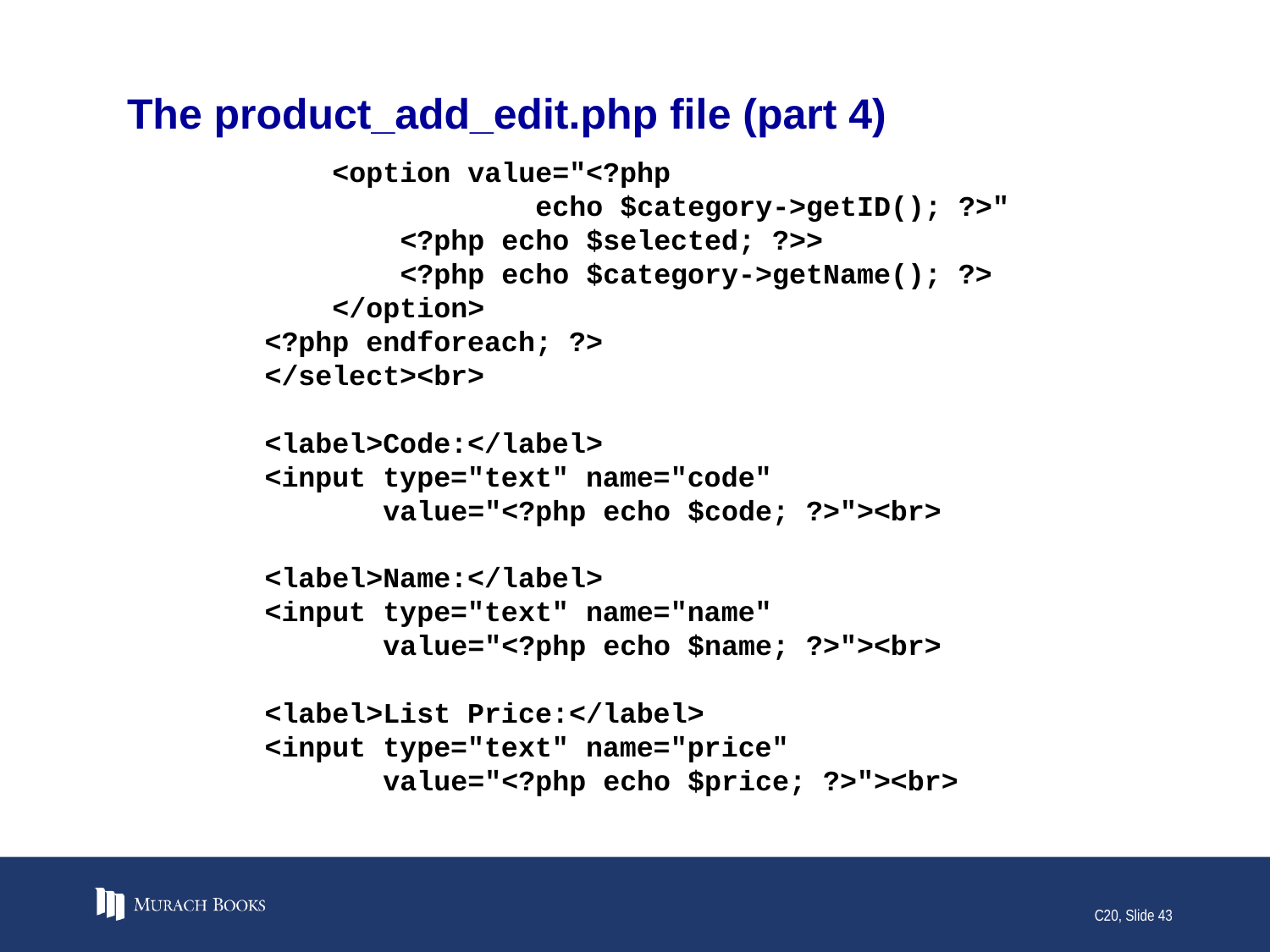

# The product_add_edit.php file (part 4)
            <option value="<?php
                        echo $category->getID(); ?>"
                <?php echo $selected; ?>>
                <?php echo $category->getName(); ?>
            </option>
        <?php endforeach; ?>
        </select><br>

        <label>Code:</label>
        <input type="text" name="code"
               value="<?php echo $code; ?>"><br>

        <label>Name:</label>
        <input type="text" name="name"
               value="<?php echo $name; ?>"><br>

        <label>List Price:</label>
        <input type="text" name="price"
               value="<?php echo $price; ?>"><br>

C20, Slide 43